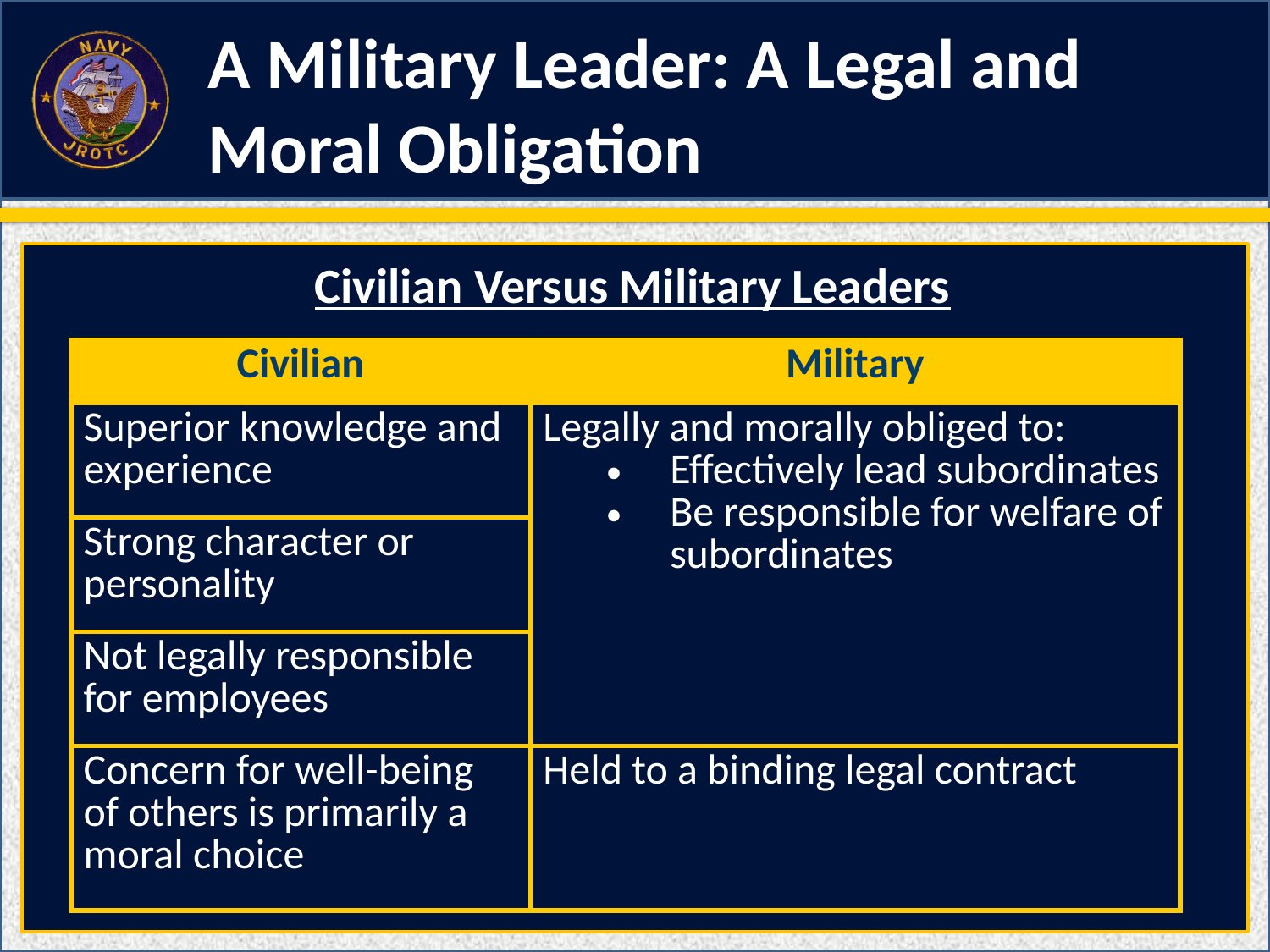

A Military Leader: A Legal and Moral Obligation
Civilian Versus Military Leaders
| Civilian | Military |
| --- | --- |
| Superior knowledge and experience | Legally and morally obliged to: Effectively lead subordinates Be responsible for welfare of subordinates |
| Strong character or personality |  |
| Not legally responsible for employees |  |
| Concern for well-being of others is primarily a moral choice | Held to a binding legal contract |